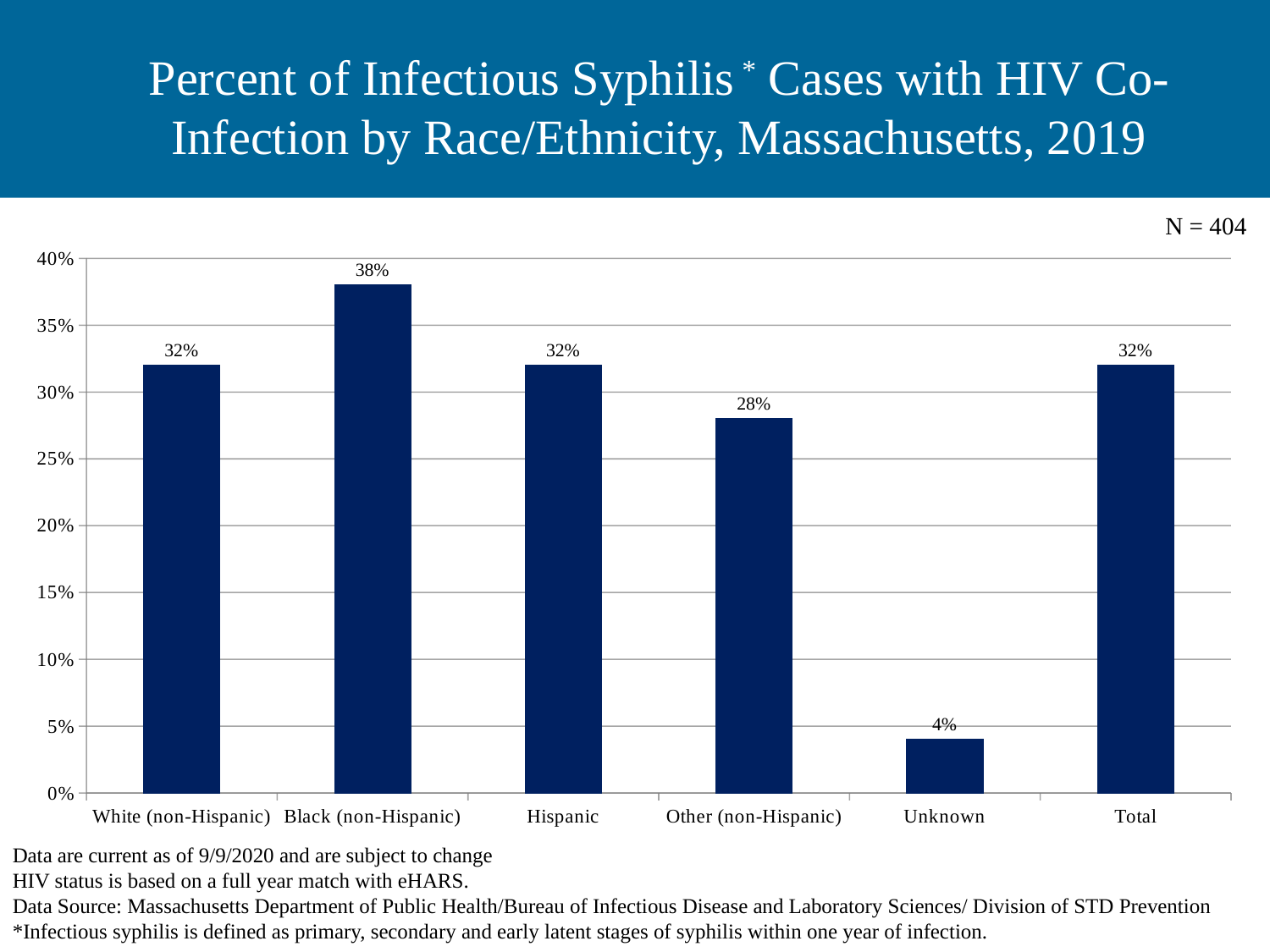

# Percent of Infectious Syphilis * Cases with HIV Co-Infection by Race/Ethnicity, Massachusetts, 2019
N = 404

### Chart

| Category |  |
|---|---|
| White (non-Hispanic) | 0.32 |
| Black (non-Hispanic) | 0.38 |
| Hispanic | 0.32 |
| Other (non-Hispanic) | 0.28 |
| Unknown | 0.04 |
| Total | 0.32 |
Data are current as of 9/9/2020 and are subject to change
HIV status is based on a full year match with eHARS.
Data Source: Massachusetts Department of Public Health/Bureau of Infectious Disease and Laboratory Sciences/ Division of STD Prevention
*Infectious syphilis is defined as primary, secondary and early latent stages of syphilis within one year of infection.